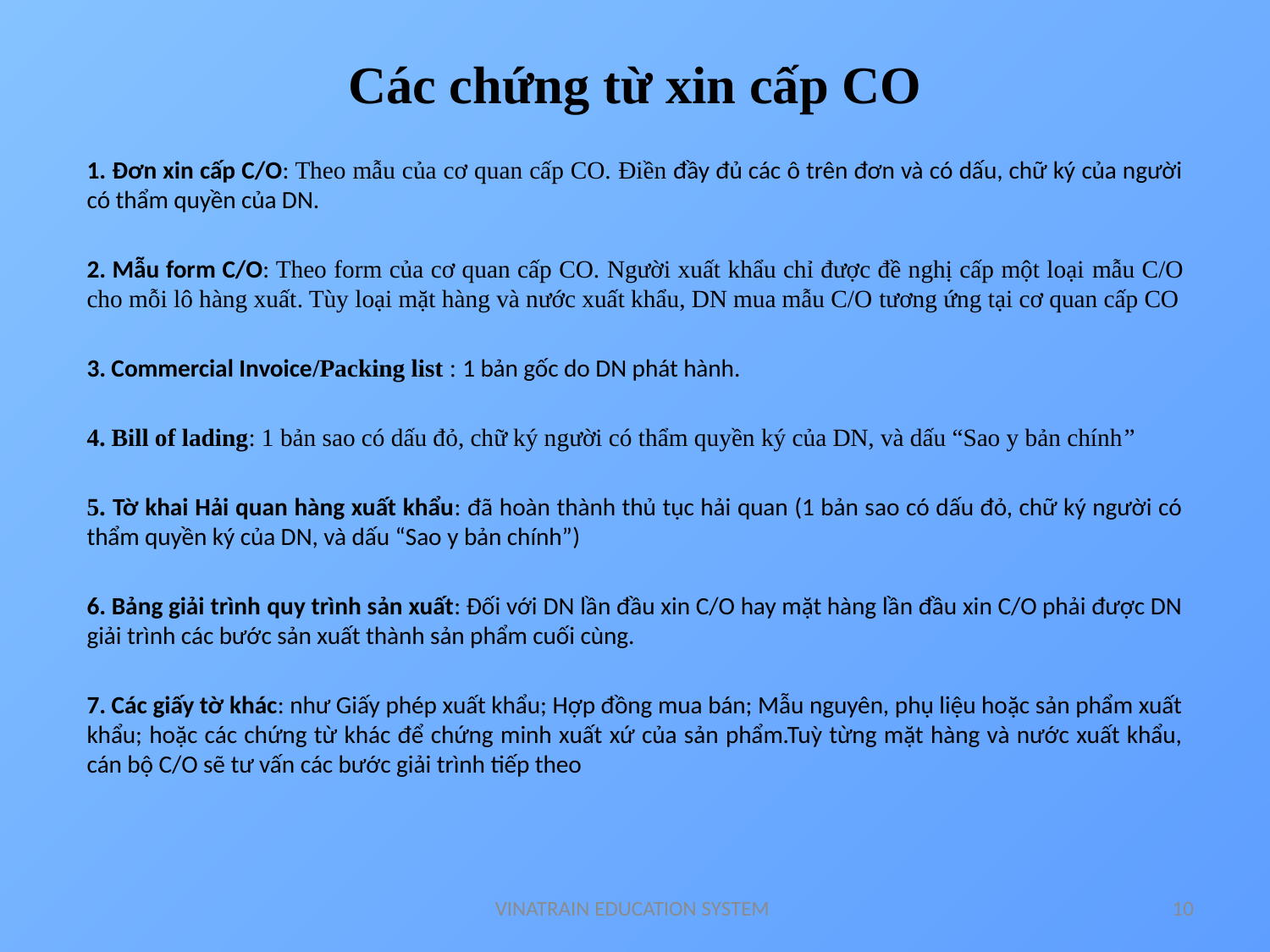

# Các chứng từ xin cấp CO
1. Đơn xin cấp C/O: Theo mẫu của cơ quan cấp CO. Điền đầy đủ các ô trên đơn và có dấu, chữ ký của người có thẩm quyền của DN.

2. Mẫu form C/O: Theo form của cơ quan cấp CO. Người xuất khẩu chỉ được đề nghị cấp một loại mẫu C/O cho mỗi lô hàng xuất. Tùy loại mặt hàng và nước xuất khẩu, DN mua mẫu C/O tương ứng tại cơ quan cấp CO

3. Commercial Invoice/Packing list : 1 bản gốc do DN phát hành.

4. Bill of lading: 1 bản sao có dấu đỏ, chữ ký người có thẩm quyền ký của DN, và dấu “Sao y bản chính”

5. Tờ khai Hải quan hàng xuất khẩu: đã hoàn thành thủ tục hải quan (1 bản sao có dấu đỏ, chữ ký người có thẩm quyền ký của DN, và dấu “Sao y bản chính”)

6. Bảng giải trình quy trình sản xuất: Đối với DN lần đầu xin C/O hay mặt hàng lần đầu xin C/O phải được DN giải trình các bước sản xuất thành sản phẩm cuối cùng.

7. Các giấy tờ khác: như Giấy phép xuất khẩu; Hợp đồng mua bán; Mẫu nguyên, phụ liệu hoặc sản phẩm xuất khẩu; hoặc các chứng từ khác để chứng minh xuất xứ của sản phẩm.Tuỳ từng mặt hàng và nước xuất khẩu, cán bộ C/O sẽ tư vấn các bước giải trình tiếp theo

VINATRAIN EDUCATION SYSTEM
10